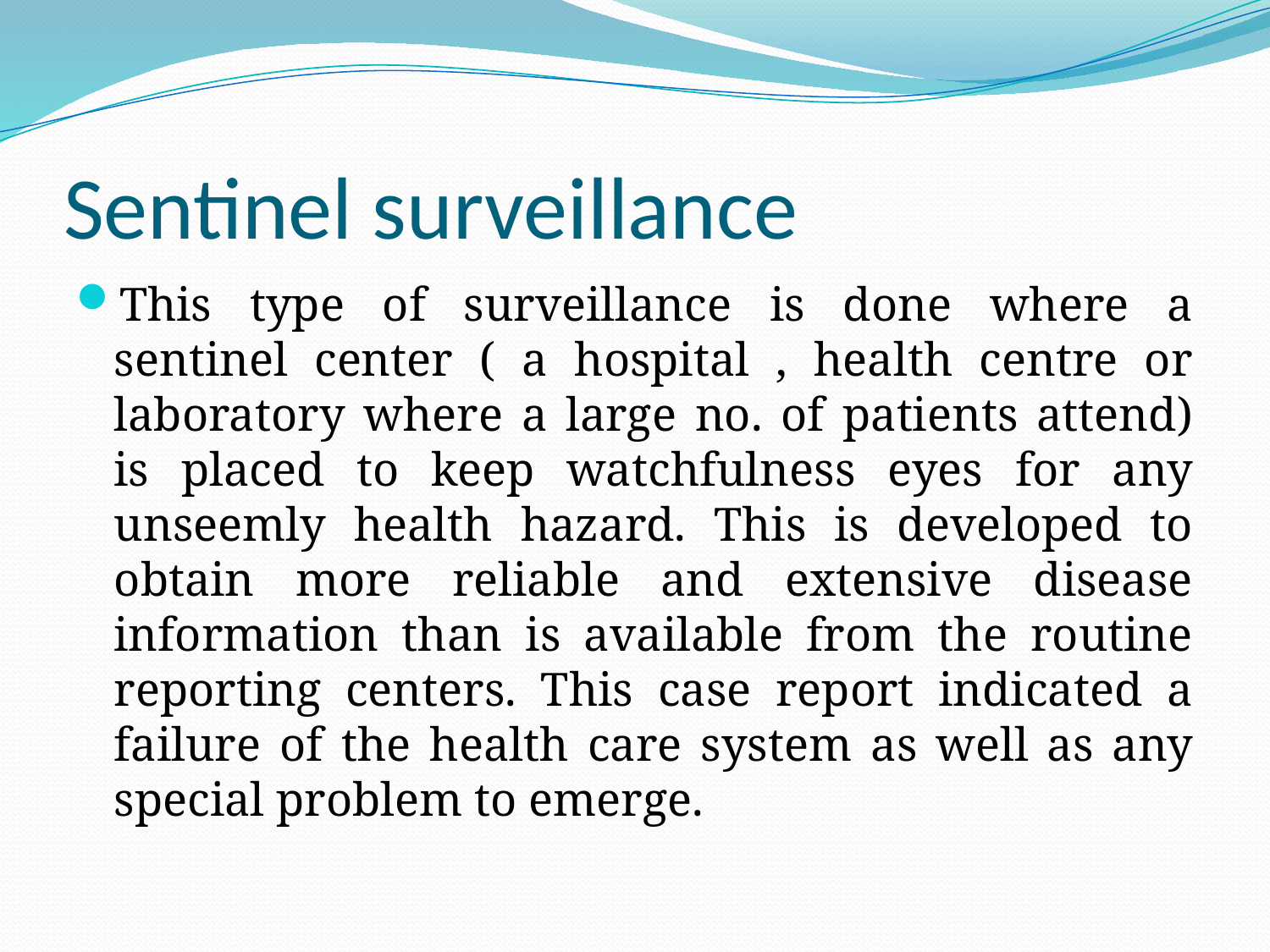

# Sentinel surveillance
This type of surveillance is done where a sentinel center ( a hospital , health centre or laboratory where a large no. of patients attend) is placed to keep watchfulness eyes for any unseemly health hazard. This is developed to obtain more reliable and extensive disease information than is available from the routine reporting centers. This case report indicated a failure of the health care system as well as any special problem to emerge.